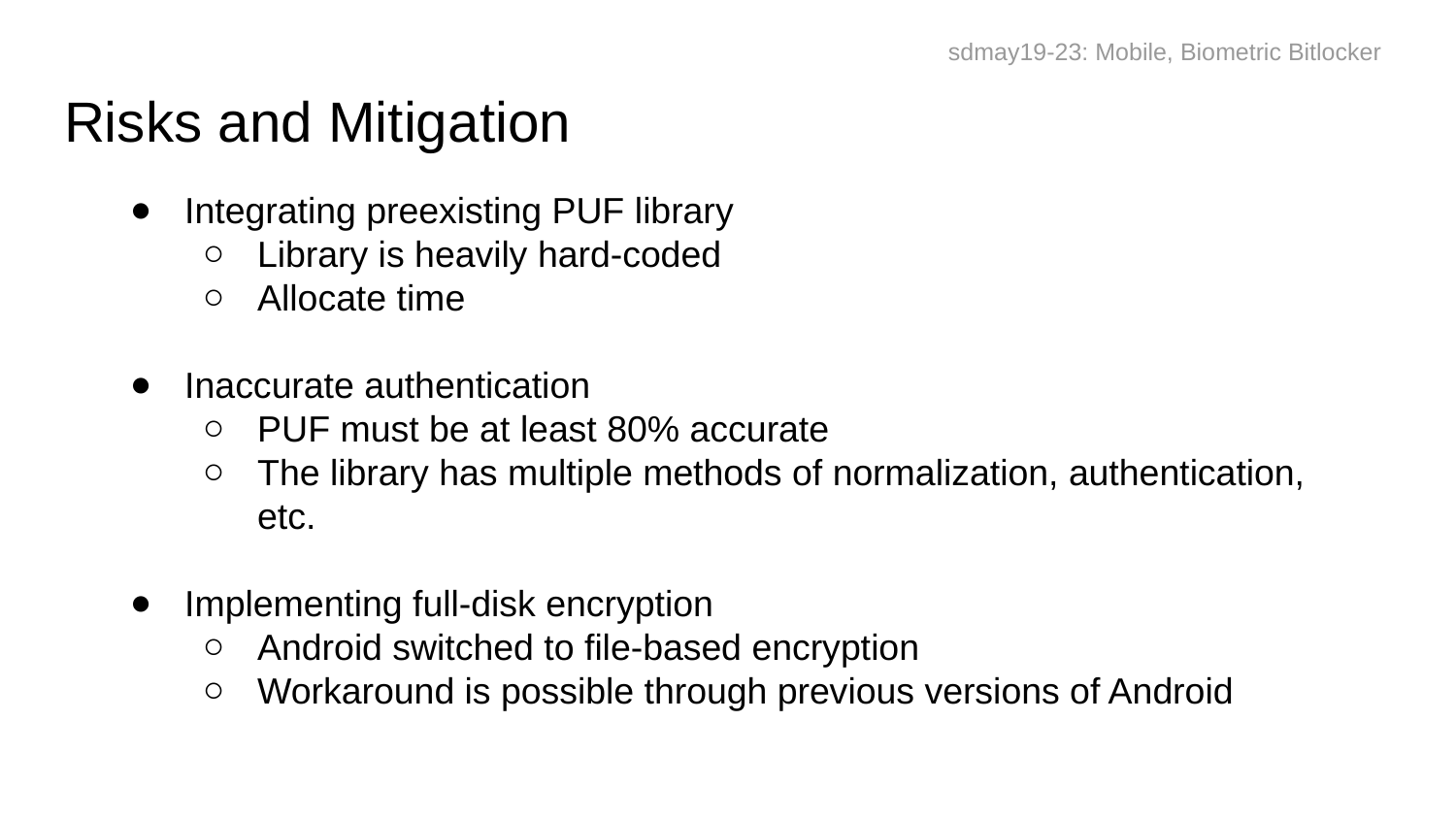

sdmay19-23: Mobile, Biometric Bitlocker

# Risks and Mitigation
Integrating preexisting PUF library
Library is heavily hard-coded
Allocate time

Inaccurate authentication
PUF must be at least 80% accurate
The library has multiple methods of normalization, authentication, etc.

Implementing full-disk encryption
Android switched to file-based encryption
Workaround is possible through previous versions of Android